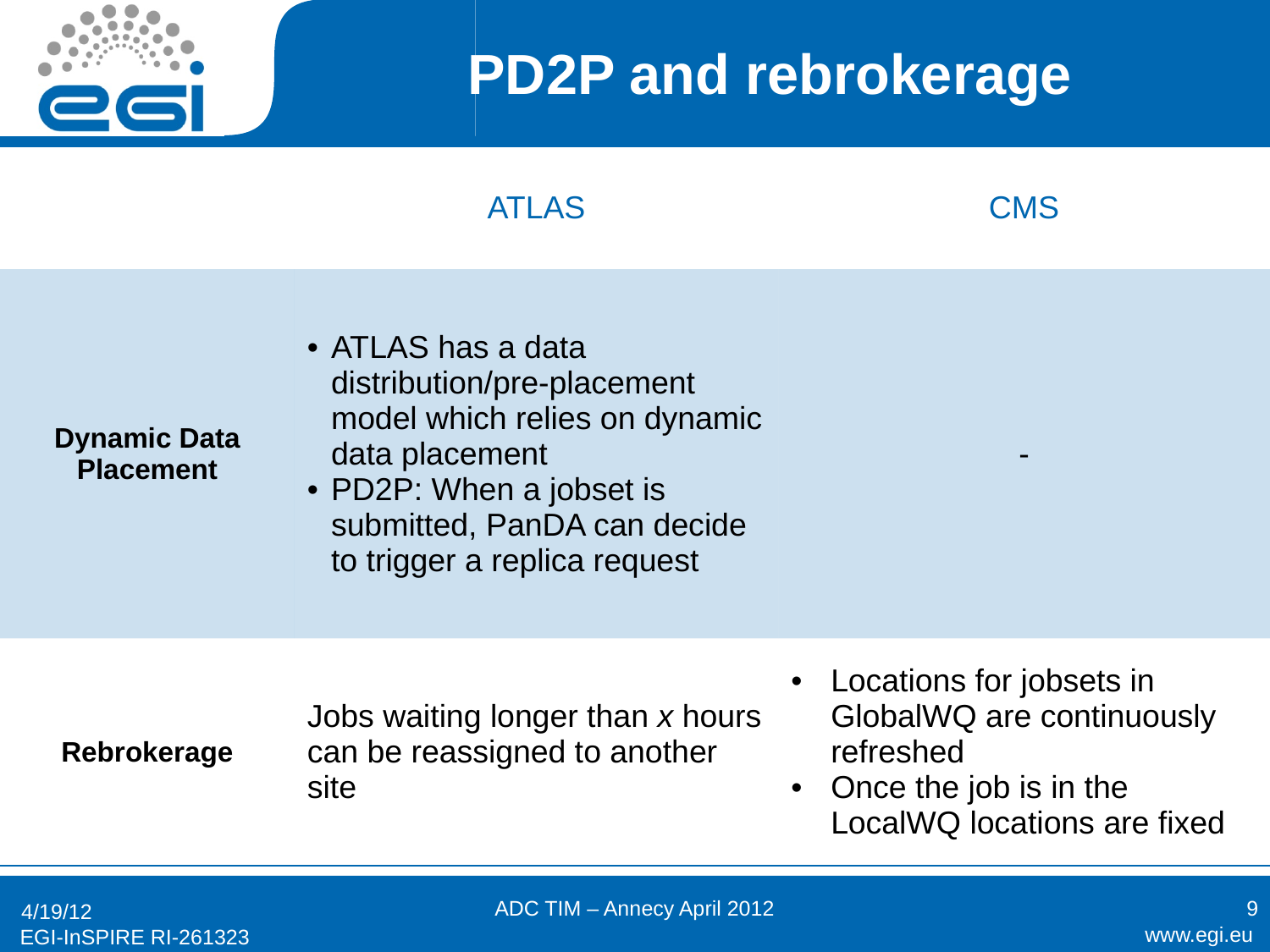

# PD2P and rebrokerage
|  | ATLAS | CMS |
| --- | --- | --- |
| Dynamic Data Placement | ATLAS has a data distribution/pre-placement model which relies on dynamic data placement PD2P: When a jobset is submitted, PanDA can decide to trigger a replica request | - |
| Rebrokerage | Jobs waiting longer than x hours can be reassigned to another site | Locations for jobsets in GlobalWQ are continuously refreshed Once the job is in the LocalWQ locations are fixed |
ADC TIM – Annecy April 2012
9
4/19/12